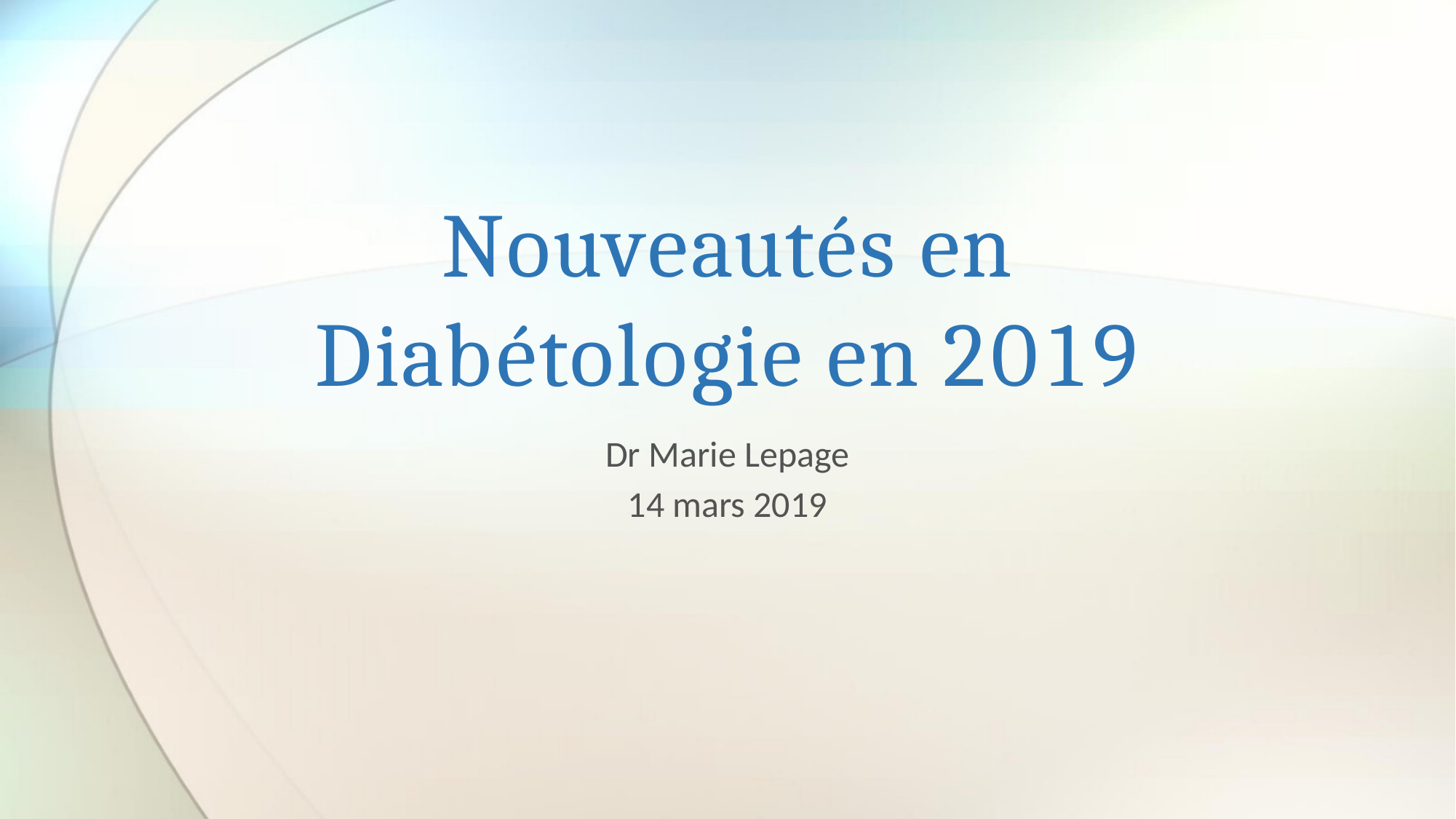

# Nouveautés en Diabétologie en 2019
Dr Marie Lepage
14 mars 2019